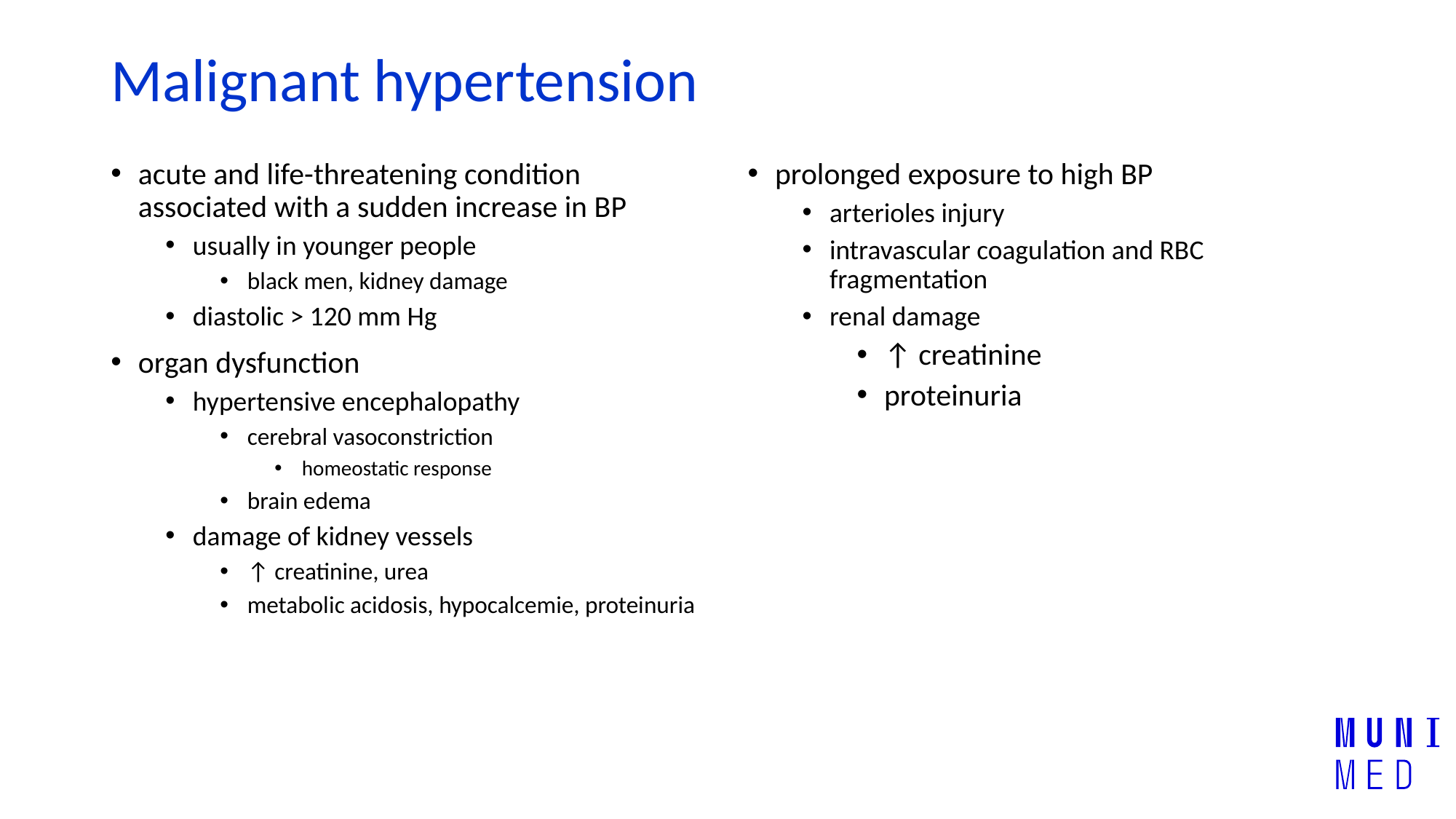

# Malignant hypertension
acute and life-threatening condition associated with a sudden increase in BP
usually in younger people
black men, kidney damage
diastolic > 120 mm Hg
organ dysfunction
hypertensive encephalopathy
cerebral vasoconstriction
homeostatic response
brain edema
damage of kidney vessels
↑ creatinine, urea
metabolic acidosis, hypocalcemie, proteinuria
prolonged exposure to high BP
arterioles injury
intravascular coagulation and RBC fragmentation
renal damage
↑ creatinine
proteinuria